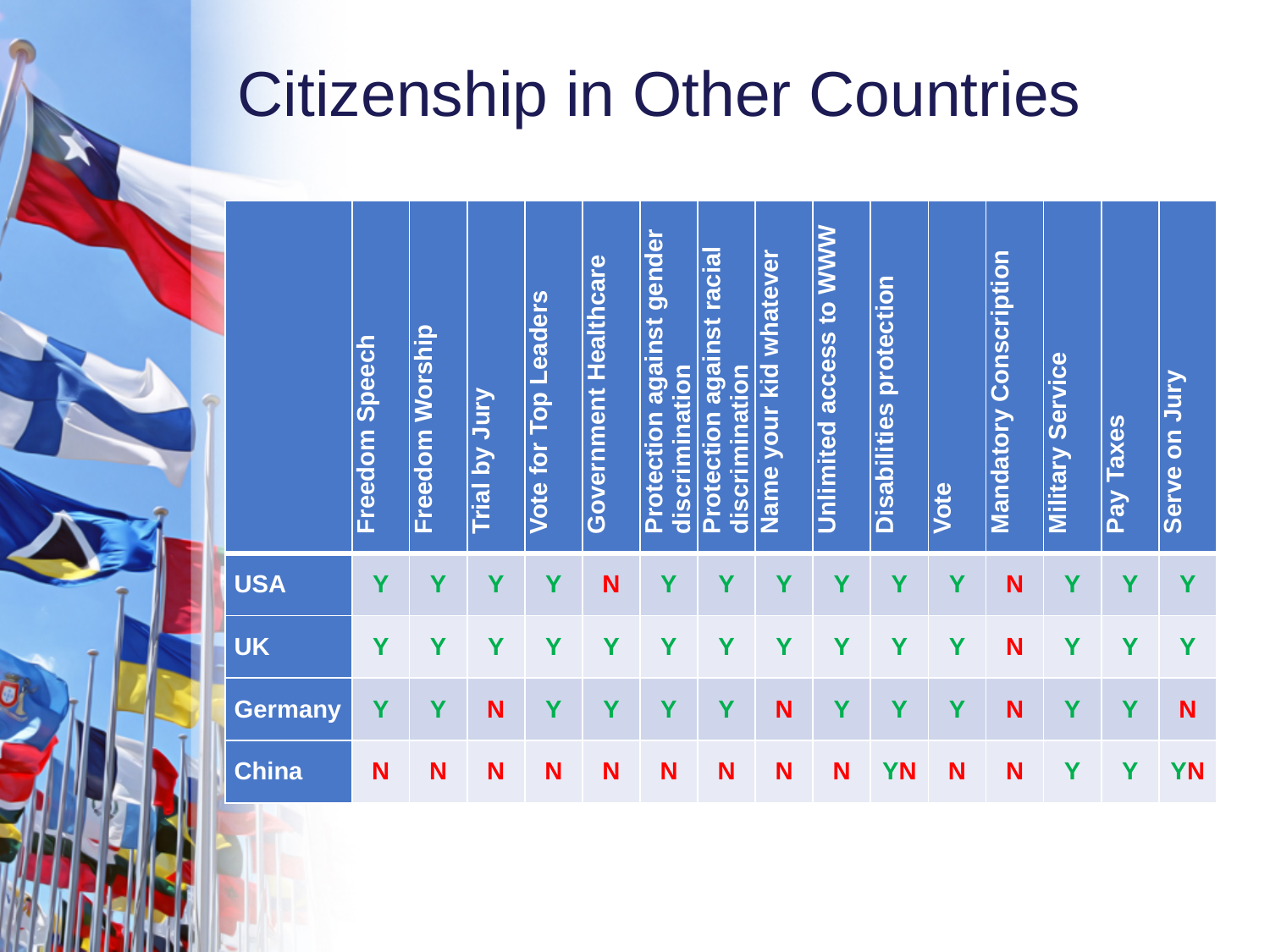

# Citizenship in Other Countries
|  | Freedom Speech | Freedom Worship | Trial by Jury | Vote for Top Leaders | Government Healthcare | Protection against gender discrimination | Protection against racial discrimination | Name your kid whatever | Unlimited access to WWW | Disabilities protection | Vote | Mandatory Conscription | Military Service | Pay Taxes | Serve on Jury |
| --- | --- | --- | --- | --- | --- | --- | --- | --- | --- | --- | --- | --- | --- | --- | --- |
| USA | Y | Y | Y | Y | N | Y | Y | Y | Y | Y | Y | N | Y | Y | Y |
| UK | Y | Y | Y | Y | Y | Y | Y | Y | Y | Y | Y | N | Y | Y | Y |
| Germany | Y | Y | N | Y | Y | Y | Y | N | Y | Y | Y | N | Y | Y | N |
| China | N | N | N | N | N | N | N | N | N | YN | N | N | Y | Y | YN |